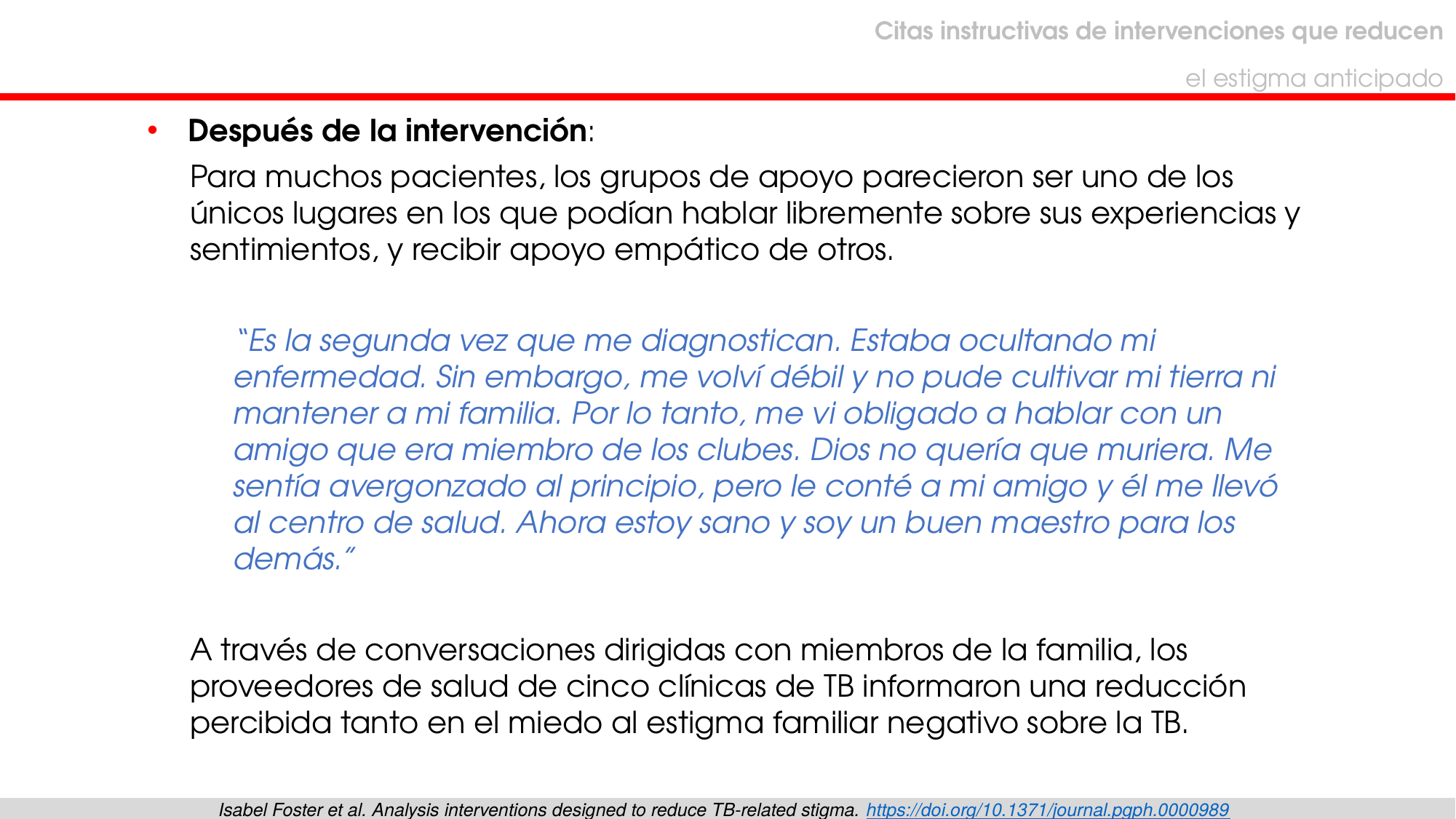

Citas instructivas de intervenciones que reducen
el estigma anticipado
Después de la intervención:
Para muchos pacientes, los grupos de apoyo parecieron ser uno de los únicos lugares en los que podían hablar libremente sobre sus experiencias y sentimientos, y recibir apoyo empático de otros.

“Es la segunda vez que me diagnostican. Estaba ocultando mi enfermedad. Sin embargo, me volví débil y no pude cultivar mi tierra ni mantener a mi familia. Por lo tanto, me vi obligado a hablar con un amigo que era miembro de los clubes. Dios no quería que muriera. Me sentía avergonzado al principio, pero le conté a mi amigo y él me llevó al centro de salud. Ahora estoy sano y soy un buen maestro para los demás.”

A través de conversaciones dirigidas con miembros de la familia, los proveedores de salud de cinco clínicas de TB informaron una reducción percibida tanto en el miedo al estigma familiar negativo sobre la TB.
Isabel Foster et al. Analysis interventions designed to reduce TB-related stigma. https://doi.org/10.1371/journal.pgph.0000989